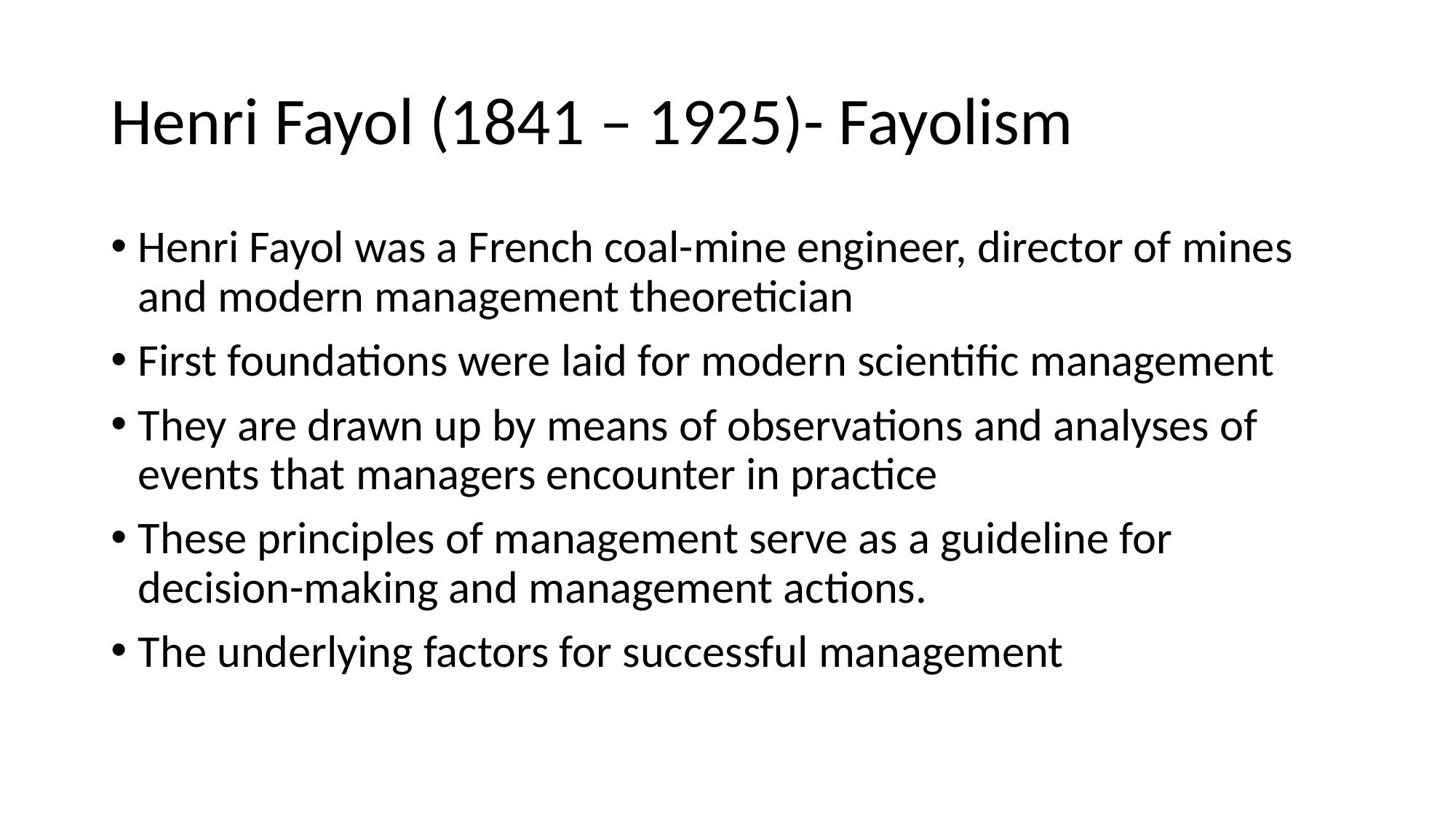

# Henri Fayol (1841 – 1925)- Fayolism
Henri Fayol was a French coal-mine engineer, director of mines and modern management theoretician
First foundations were laid for modern scientific management
They are drawn up by means of observations and analyses of events that managers encounter in practice
These principles of management serve as a guideline for decision-making and management actions.
The underlying factors for successful management